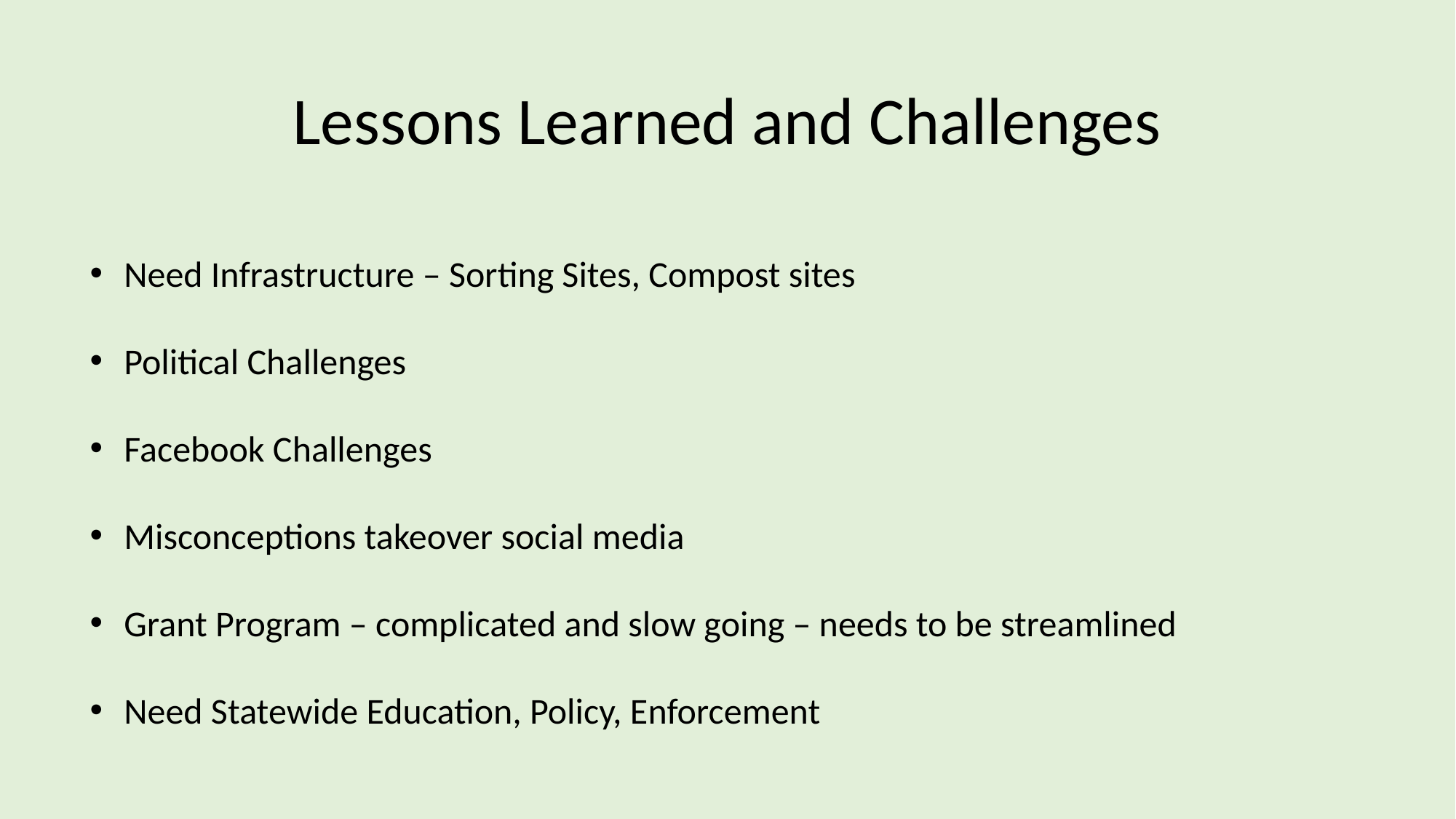

# Lessons Learned and Challenges
Need Infrastructure – Sorting Sites, Compost sites
Political Challenges
Facebook Challenges
Misconceptions takeover social media
Grant Program – complicated and slow going – needs to be streamlined
Need Statewide Education, Policy, Enforcement